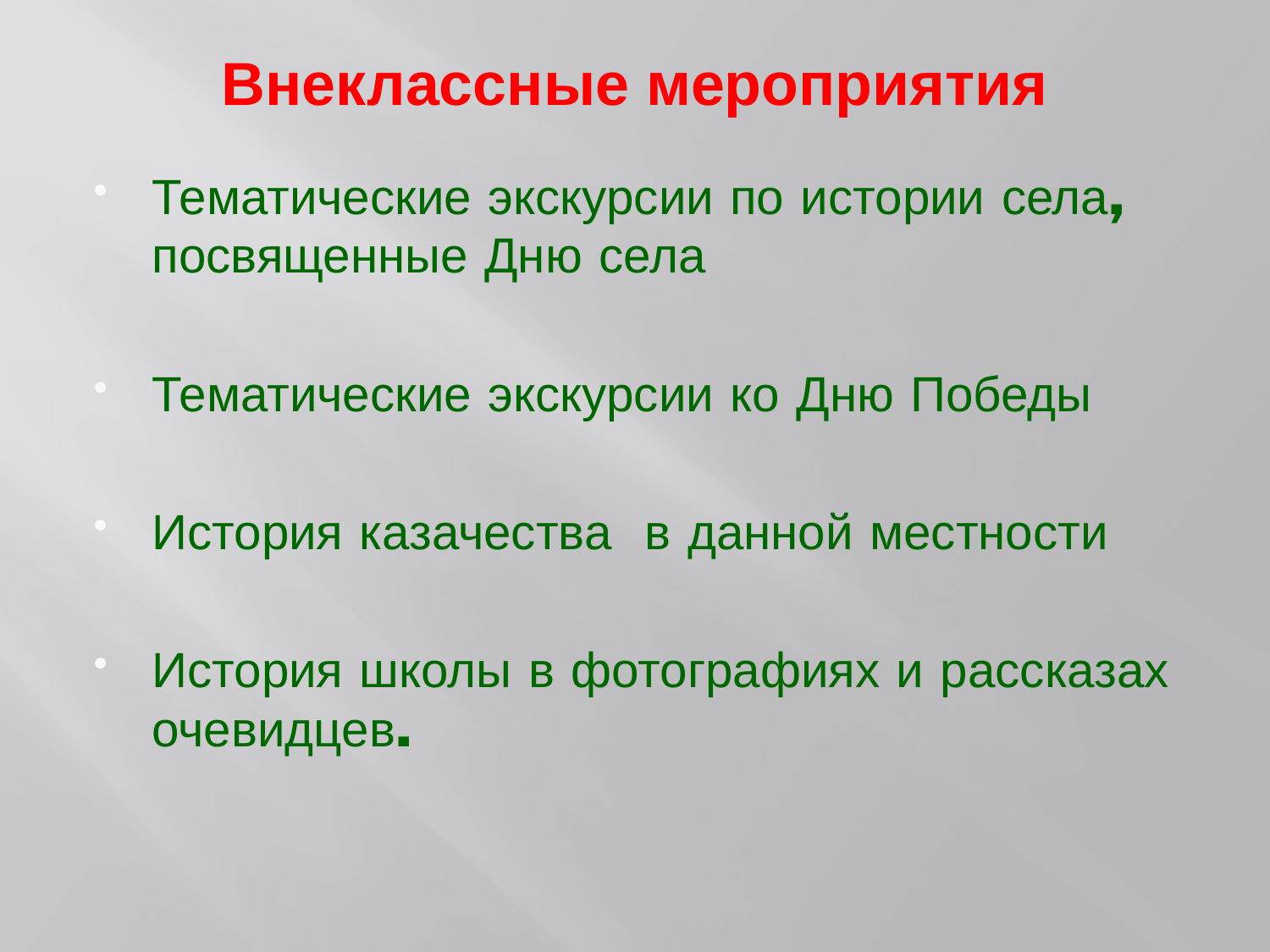

# Внеклассные мероприятия
Тематические экскурсии по истории села, посвященные Дню села

Тематические экскурсии ко Дню Победы

История казачества  в данной местности

История школы в фотографиях и рассказах очевидцев.